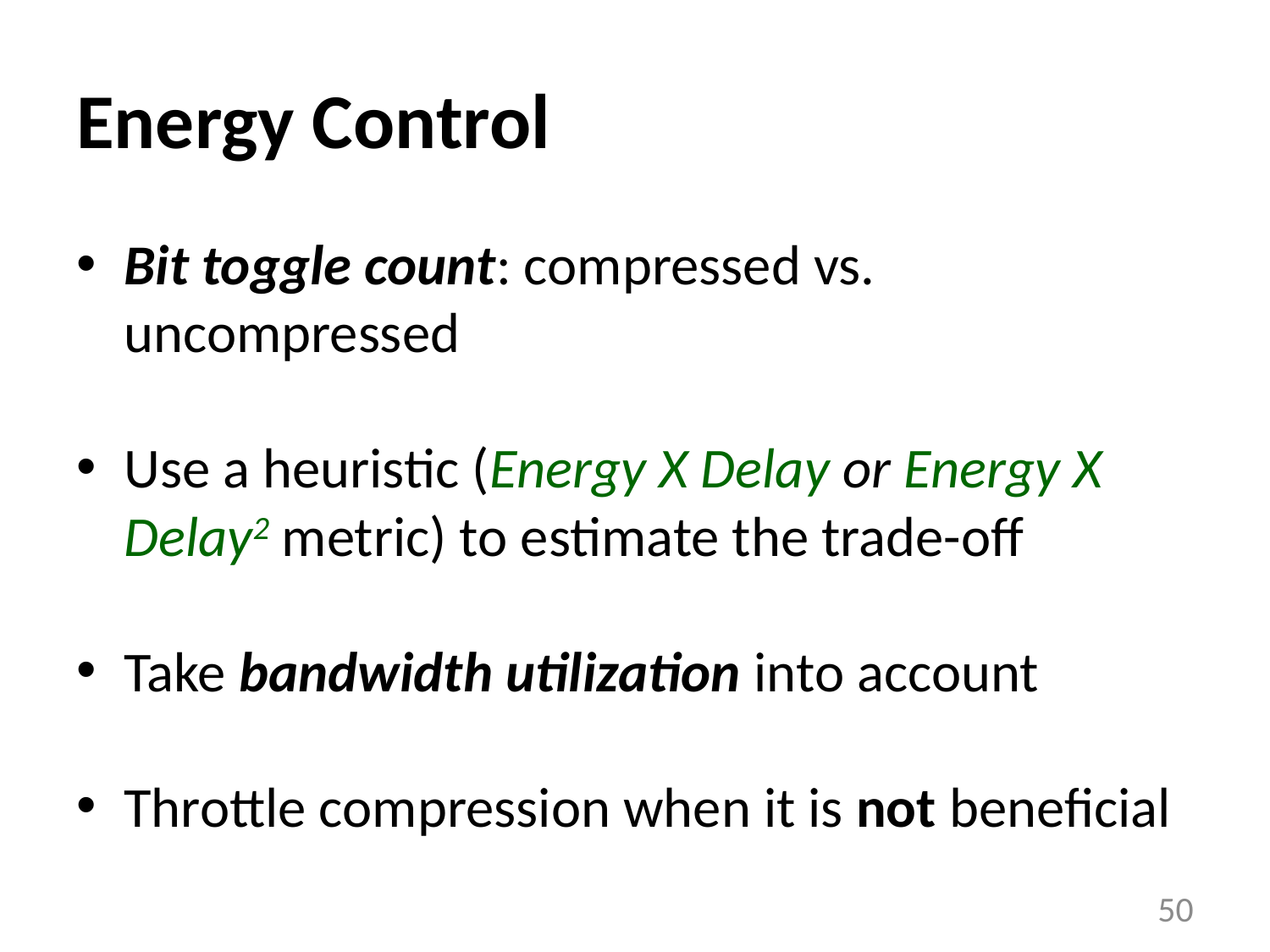

# Energy Control
Bit toggle count: compressed vs. uncompressed

Use a heuristic (Energy X Delay or Energy X Delay2 metric) to estimate the trade-off

Take bandwidth utilization into account

Throttle compression when it is not beneficial

50